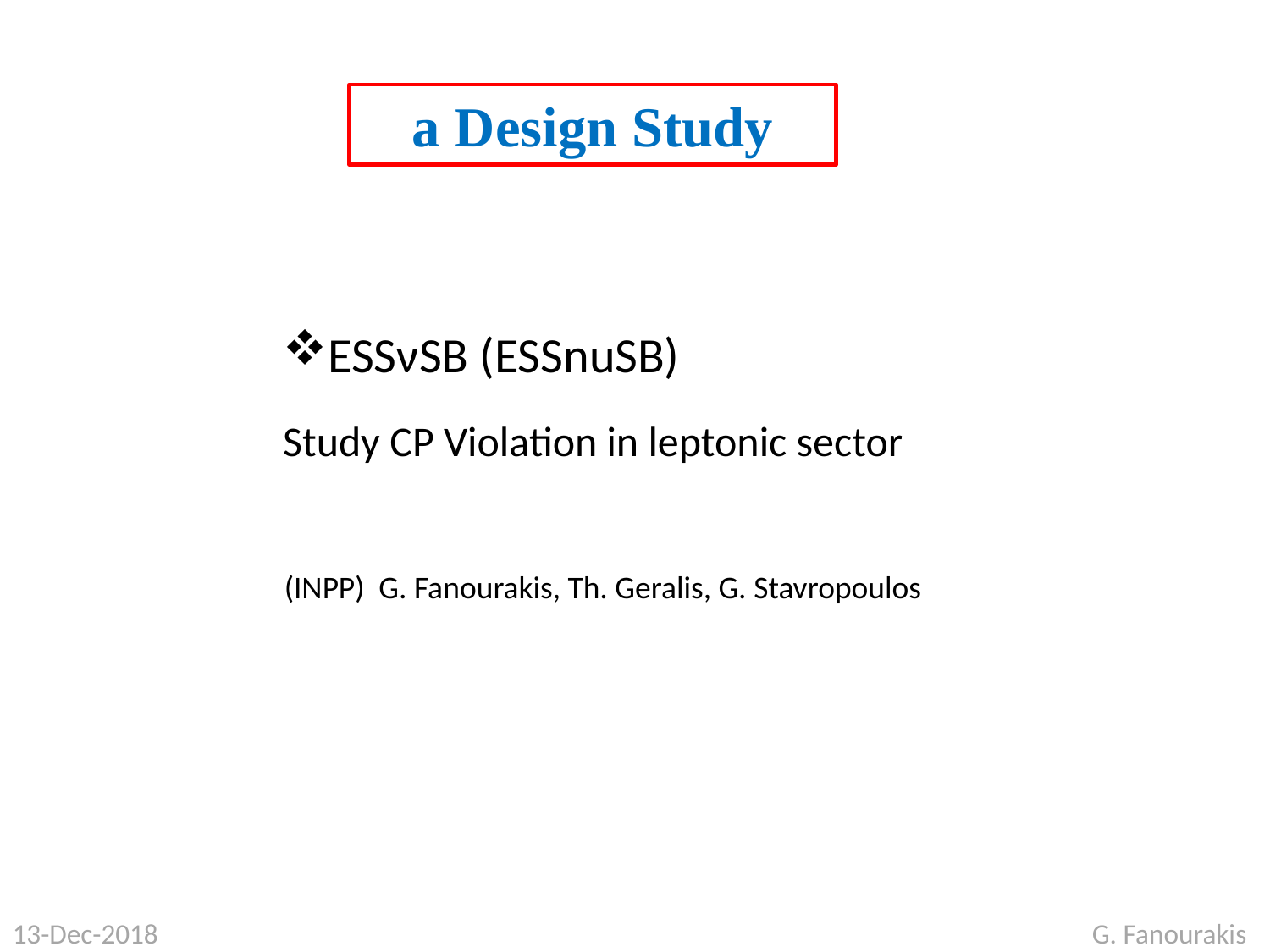

a Design Study
ESSνSB (ESSnuSB)
Study CP Violation in leptonic sector
(INPP)  G. Fanourakis, Th. Geralis, G. Stavropoulos